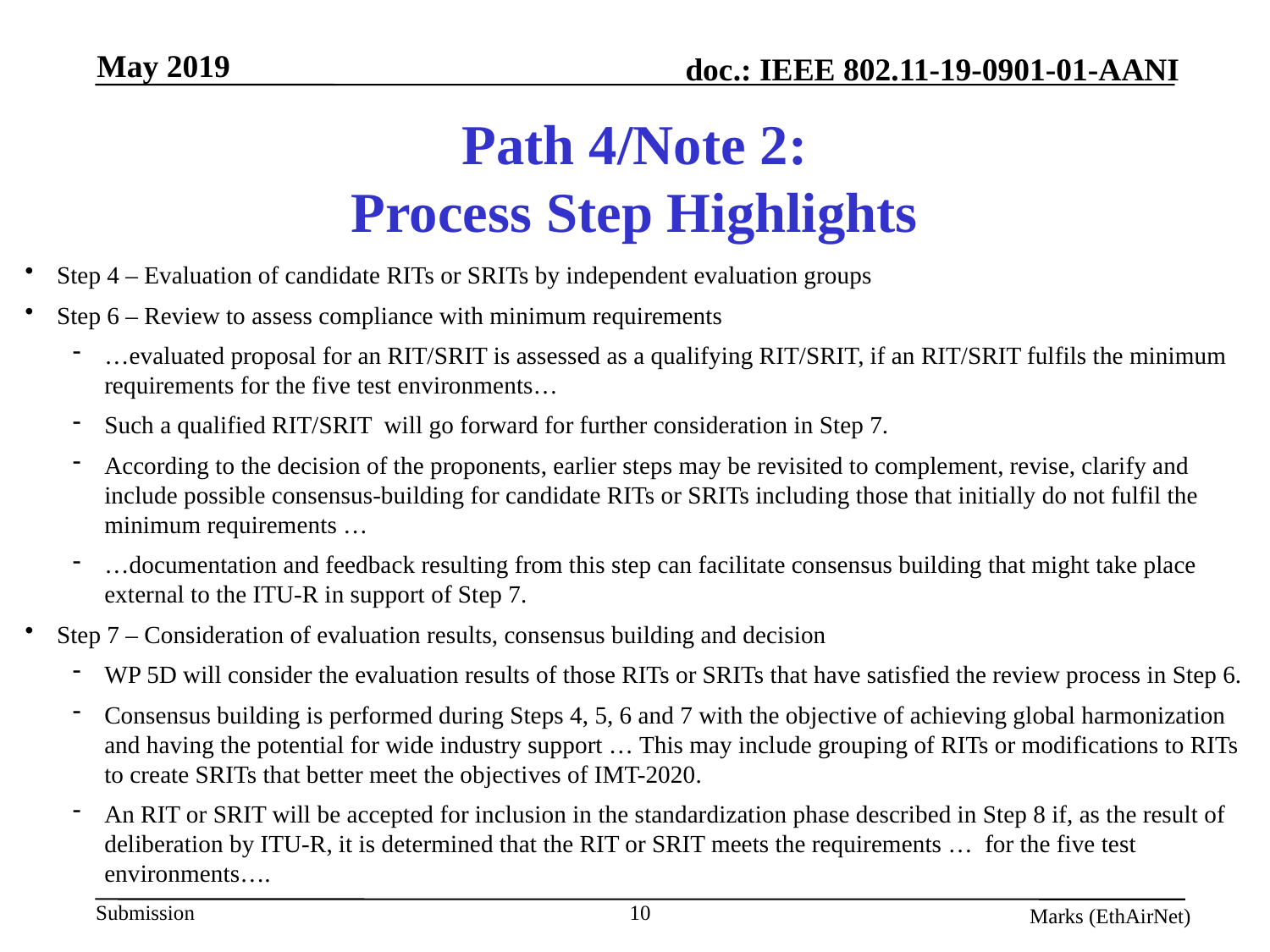

# Path 4/Note 2: Process Step Highlights
Step 4 – Evaluation of candidate RITs or SRITs by independent evaluation groups
Step 6 – Review to assess compliance with minimum requirements
…evaluated proposal for an RIT/SRIT is assessed as a qualifying RIT/SRIT, if an RIT/SRIT fulfils the minimum requirements for the five test environments…
Such a qualified RIT/SRIT  will go forward for further consideration in Step 7.
According to the decision of the proponents, earlier steps may be revisited to complement, revise, clarify and include possible consensus-building for candidate RITs or SRITs including those that initially do not fulfil the minimum requirements …
…documentation and feedback resulting from this step can facilitate consensus building that might take place external to the ITU-R in support of Step 7.
Step 7 – Consideration of evaluation results, consensus building and decision
WP 5D will consider the evaluation results of those RITs or SRITs that have satisfied the review process in Step 6.
Consensus building is performed during Steps 4, 5, 6 and 7 with the objective of achieving global harmonization and having the potential for wide industry support … This may include grouping of RITs or modifications to RITs to create SRITs that better meet the objectives of IMT-2020.
An RIT or SRIT will be accepted for inclusion in the standardization phase described in Step 8 if, as the result of deliberation by ITU-R, it is determined that the RIT or SRIT meets the requirements …  for the five test environments….
10